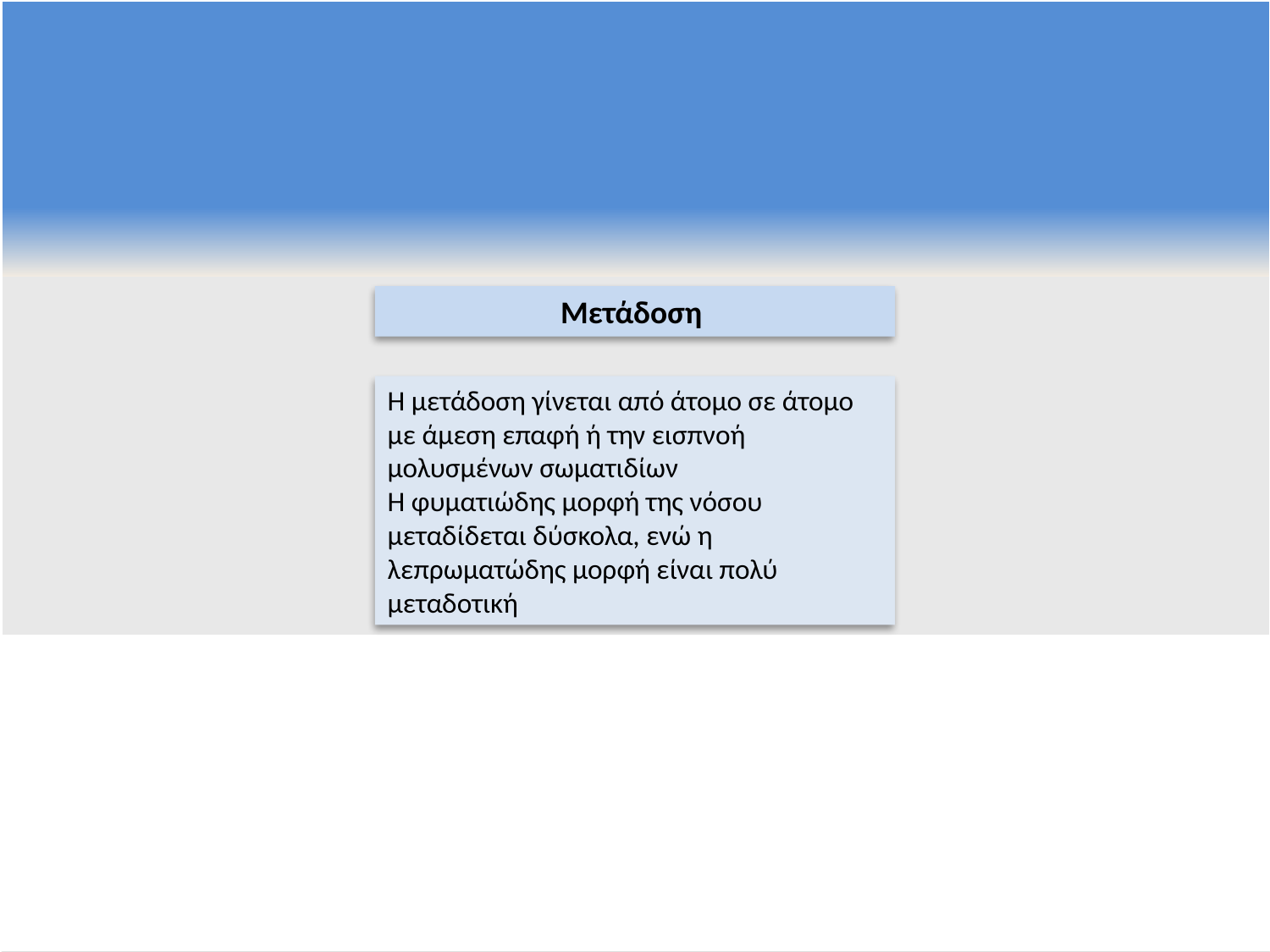

Μετάδοση
Η μετάδοση γίνεται από άτομο σε άτομο με άμεση επαφή ή την εισπνοή μολυσμένων σωματιδίων
Η φυματιώδης μορφή της νόσου μεταδίδεται δύσκολα, ενώ η λεπρωματώδης μορφή είναι πολύ μεταδοτική